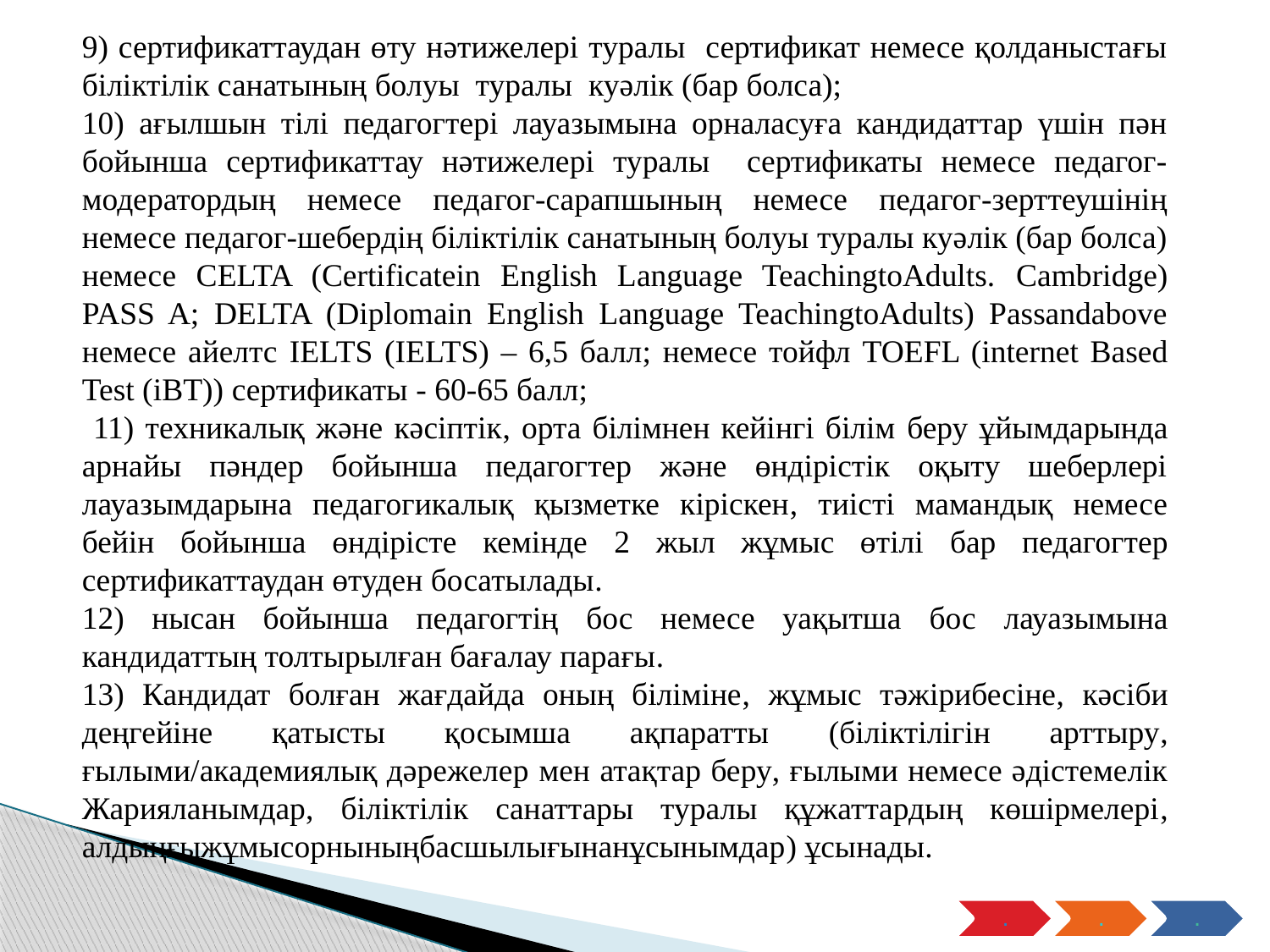

9) сертификаттаудан өту нәтижелері туралы  сертификат немесе қолданыстағы біліктілік санатының болуы  туралы  куәлік (бар болса);
10) ағылшын тілі педагогтері лауазымына орналасуға кандидаттар үшін пән бойынша сертификаттау нәтижелері туралы  сертификаты немесе педагог-модератордың немесе педагог-сарапшының немесе педагог-зерттеушінің немесе педагог-шебердің біліктілік санатының болуы туралы куәлік (бар болса) немесе CELTA (Certificatein English Language TeachingtoAdults. Cambridge) PASS A; DELTA (Diplomain English Language TeachingtoAdults) Passandabove немесе айелтс IELTS (IELTS) – 6,5 балл; немесе тойфл TOEFL (іnternet Based Test (іBT)) сертификаты - 60-65 балл;
 11) техникалық және кәсіптік, орта білімнен кейінгі білім беру ұйымдарында арнайы пәндер бойынша педагогтер және өндірістік оқыту шеберлері лауазымдарына педагогикалық қызметке кіріскен, тиісті мамандық немесе бейін бойынша өндірісте кемінде 2 жыл жұмыс өтілі бар педагогтер сертификаттаудан өтуден босатылады.
12) нысан бойынша педагогтің бос немесе уақытша бос лауазымына кандидаттың толтырылған бағалау парағы.
13) Кандидат болған жағдайда оның біліміне, жұмыс тәжірибесіне, кәсіби деңгейіне қатысты қосымша ақпаратты (біліктілігін арттыру, ғылыми/академиялық дәрежелер мен атақтар беру, ғылыми немесе әдістемелік Жарияланымдар, біліктілік санаттары туралы құжаттардың көшірмелері, алдыңғыжұмысорныныңбасшылығынанұсынымдар) ұсынады.

.
.
.